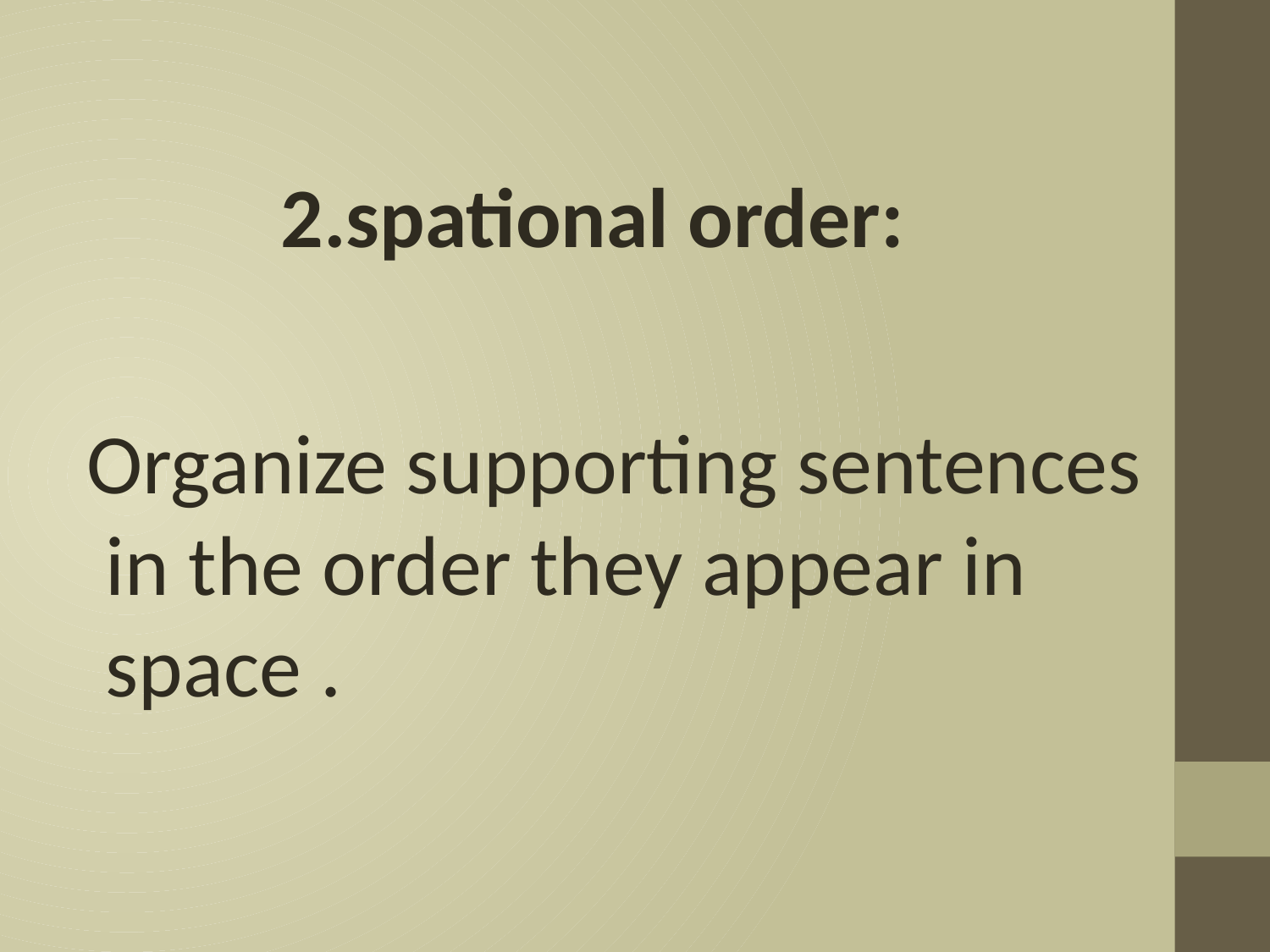

2.spational order:
Organize supporting sentences
 in the order they appear in
 space .